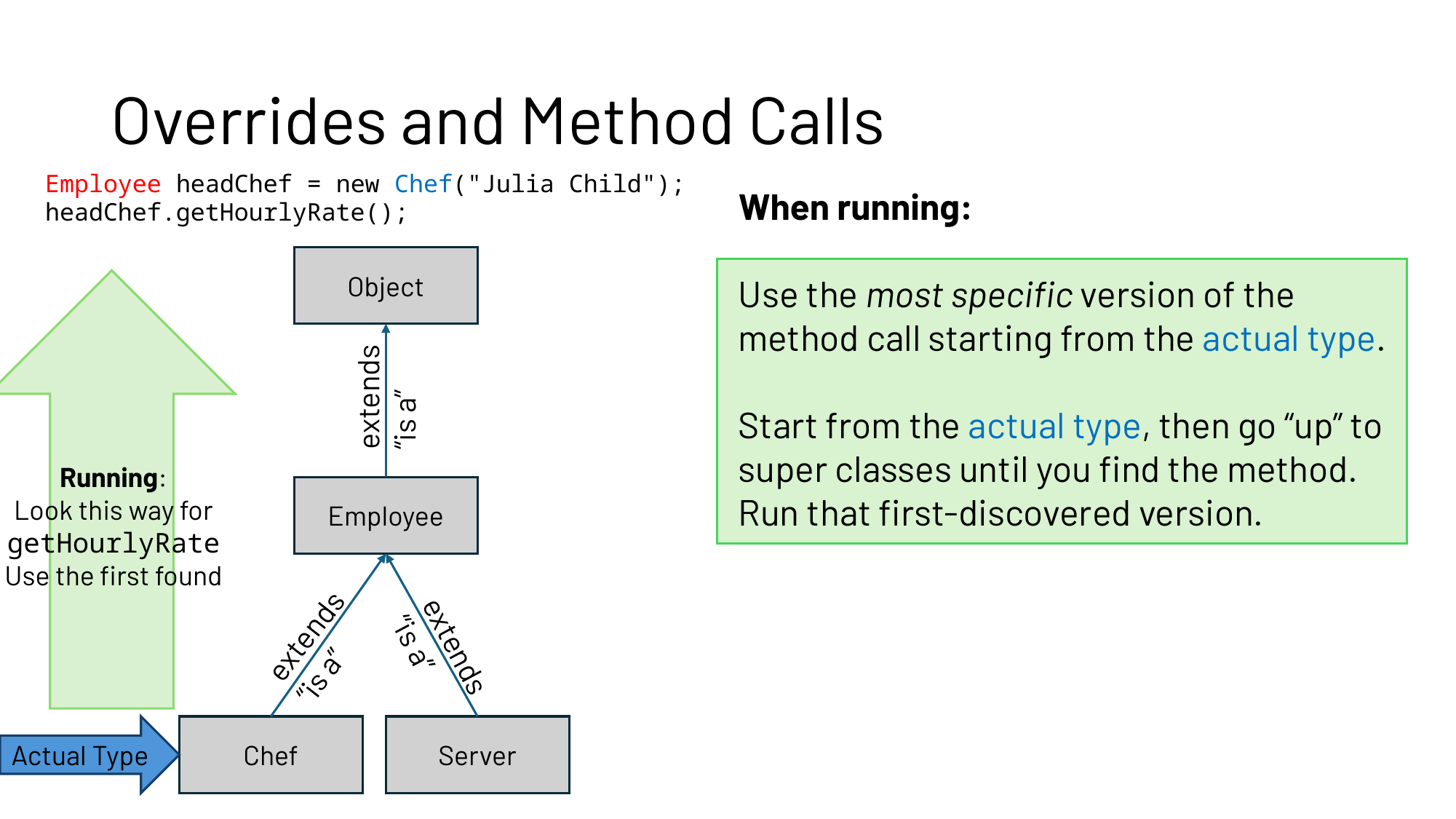

# Overrides and Method Calls
Employee headChef = new Chef("Julia Child");
headChef.getHourlyRate();
When running:

Use the most specific version of the method call starting from the actual type.

Start from the actual type, then go “up” to super classes until you find the method. Run that first-discovered version.

Object

extends
“is a”

Running:
Look this way for getHourlyRate
Use the first found
Employee
extends
“is a”
extends
“is a”
Actual Type
Server
Chef